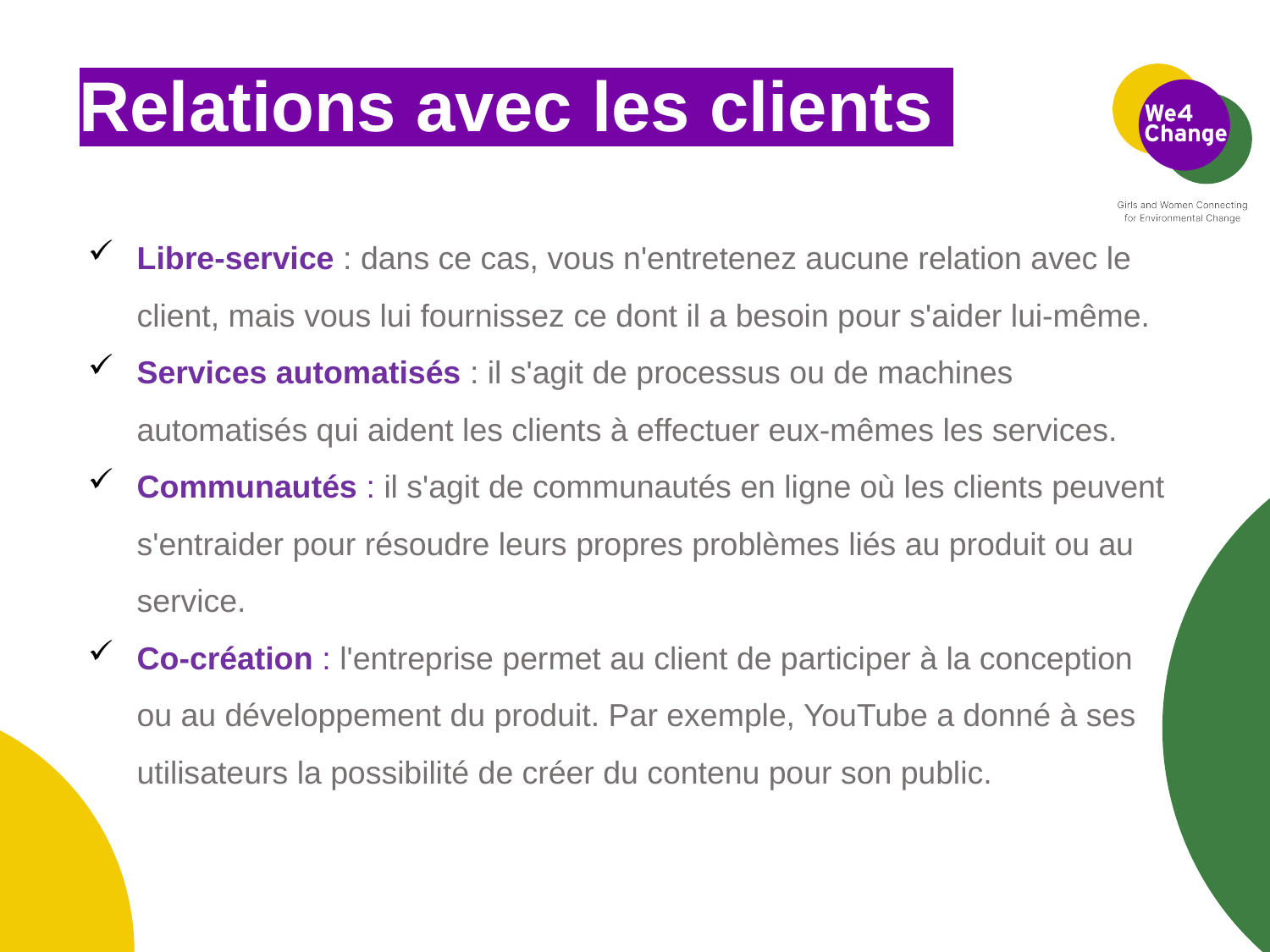

# Relations avec les clients
Libre-service : dans ce cas, vous n'entretenez aucune relation avec le client, mais vous lui fournissez ce dont il a besoin pour s'aider lui-même.
Services automatisés : il s'agit de processus ou de machines automatisés qui aident les clients à effectuer eux-mêmes les services.
Communautés : il s'agit de communautés en ligne où les clients peuvent s'entraider pour résoudre leurs propres problèmes liés au produit ou au service.
Co-création : l'entreprise permet au client de participer à la conception ou au développement du produit. Par exemple, YouTube a donné à ses utilisateurs la possibilité de créer du contenu pour son public.